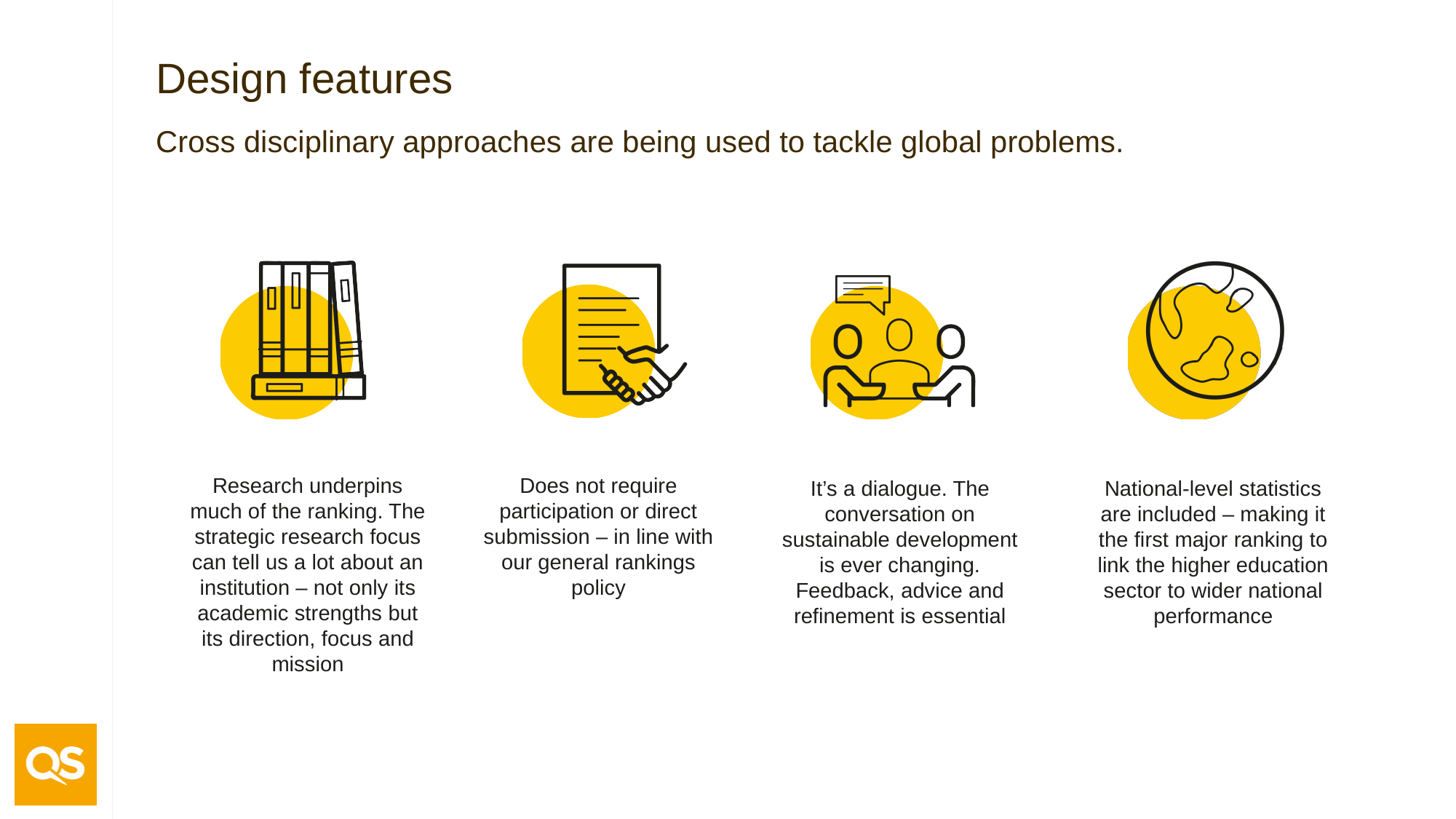

# Design features
Cross disciplinary approaches are being used to tackle global problems.
Research underpins much of the ranking. The strategic research focus can tell us a lot about an institution – not only its academic strengths but its direction, focus and mission
Does not require participation or direct submission – in line with our general rankings policy
It’s a dialogue. The conversation on sustainable development is ever changing. Feedback, advice and refinement is essential
National-level statistics are included – making it the first major ranking to link the higher education sector to wider national performance